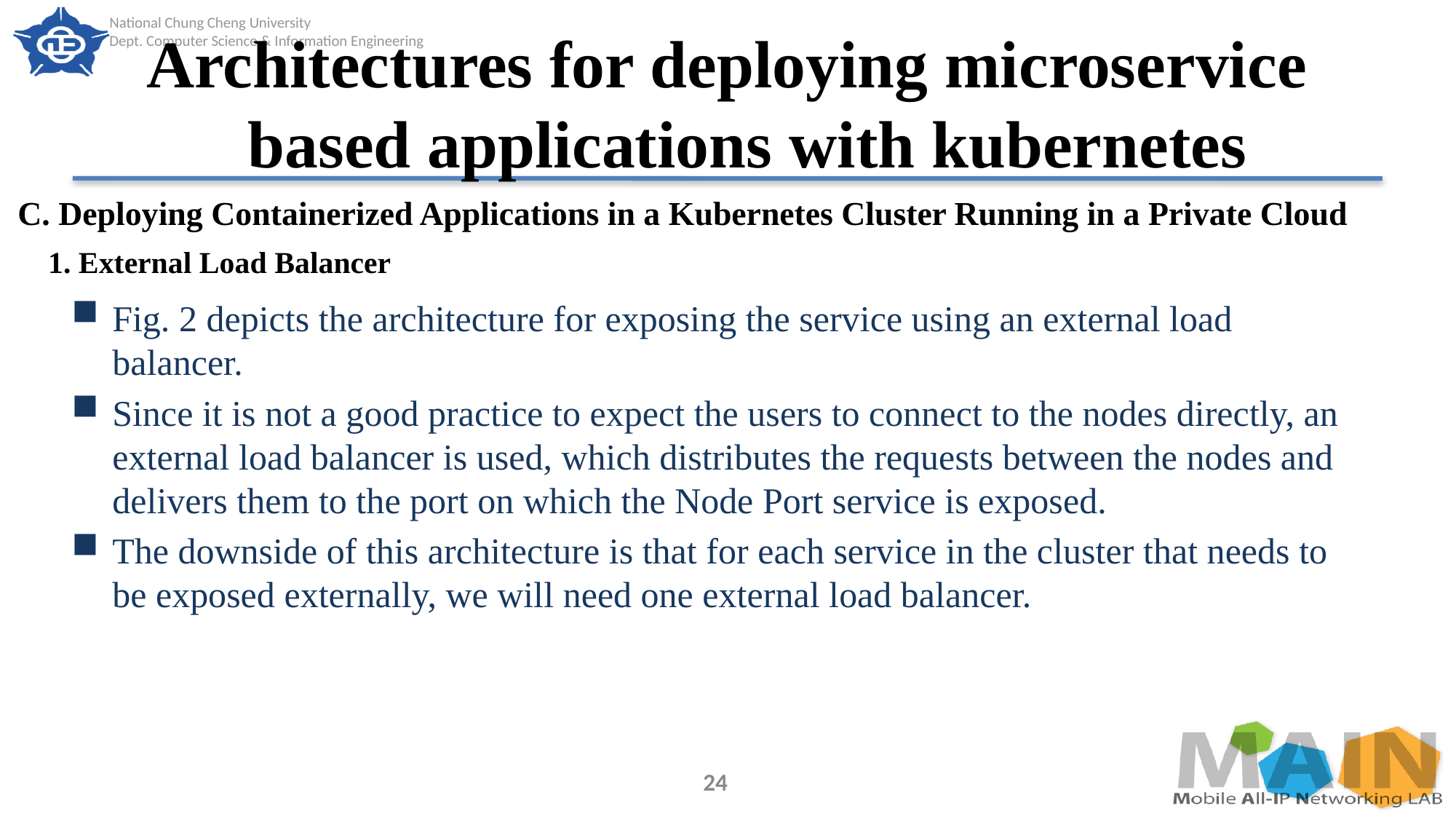

# Architectures for deploying microservice based applications with kubernetes
C. Deploying Containerized Applications in a Kubernetes Cluster Running in a Private Cloud
1. External Load Balancer
Fig. 2 depicts the architecture for exposing the service using an external load balancer.
Since it is not a good practice to expect the users to connect to the nodes directly, an external load balancer is used, which distributes the requests between the nodes and delivers them to the port on which the Node Port service is exposed.
The downside of this architecture is that for each service in the cluster that needs to be exposed externally, we will need one external load balancer.

24